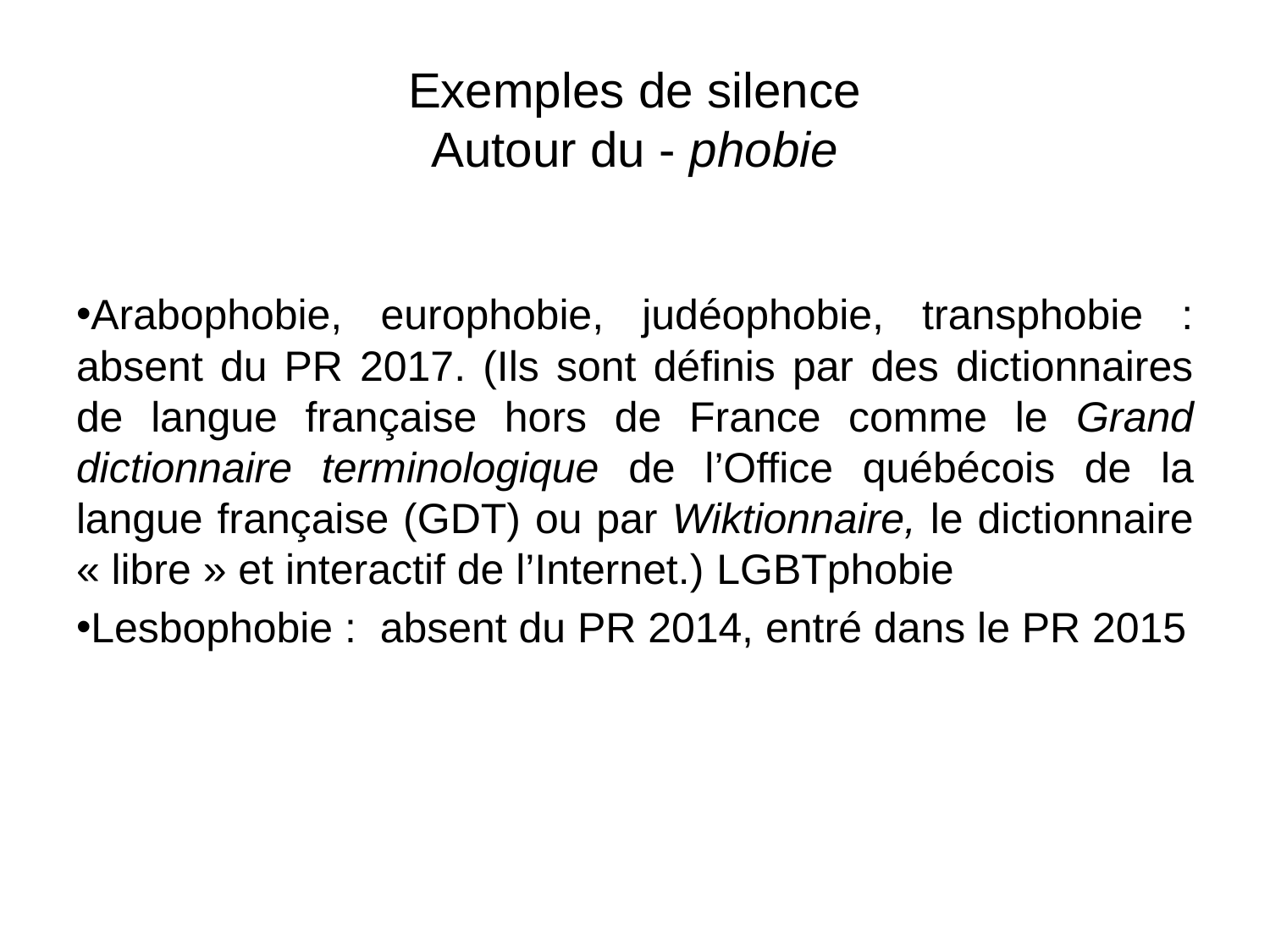

# Exemples de silence Autour du - phobie

Arabophobie, europhobie, judéophobie, transphobie : absent du PR 2017. (Ils sont définis par des dictionnaires de langue française hors de France comme le Grand dictionnaire terminologique de l’Office québécois de la langue française (GDT) ou par Wiktionnaire, le dictionnaire « libre » et interactif de l’Internet.) LGBTphobie
Lesbophobie :  absent du PR 2014, entré dans le PR 2015